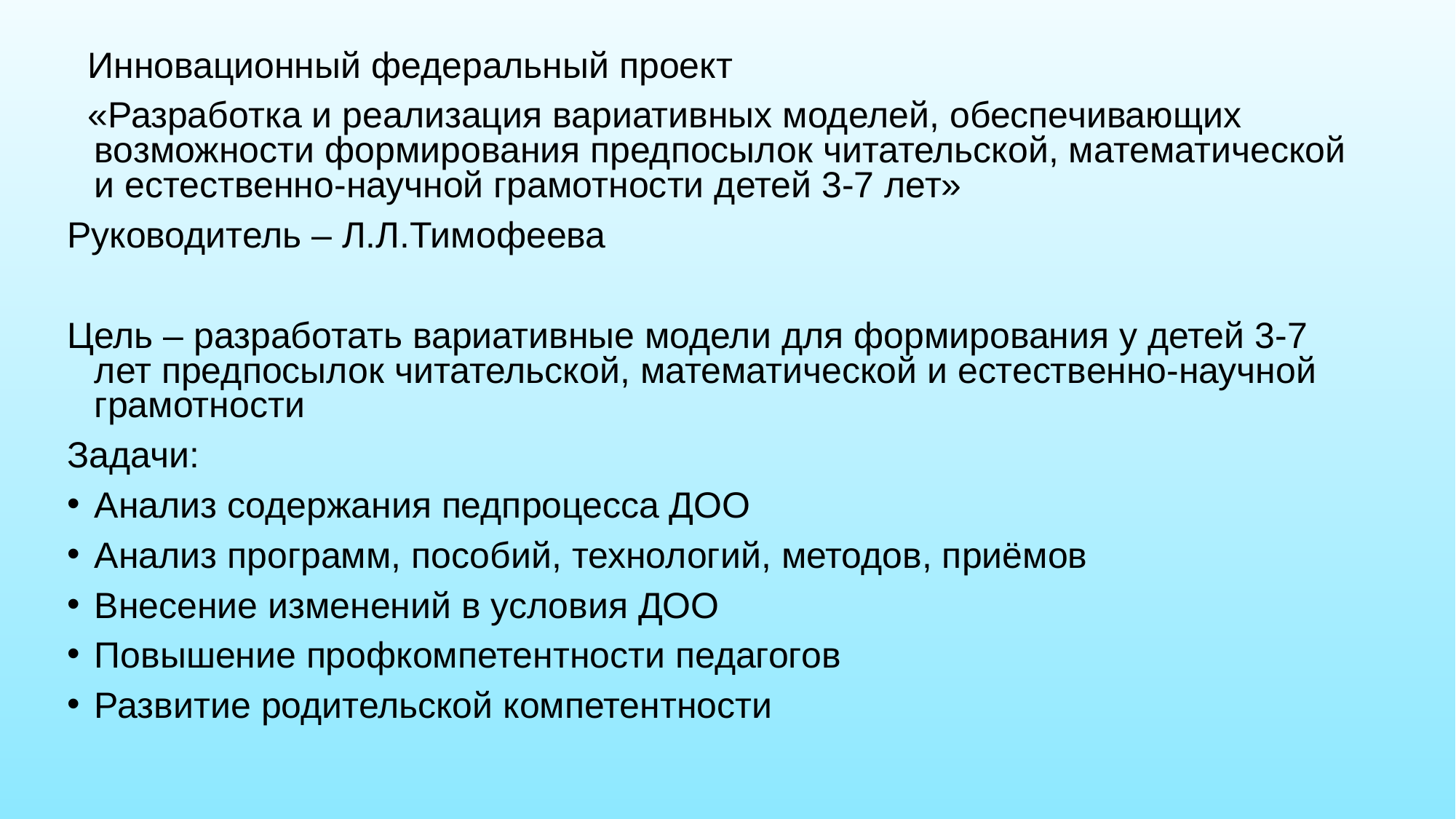

#
  Инновационный федеральный проект
  «Разработка и реализация вариативных моделей, обеспечивающих возможности формирования предпосылок читательской, математической и естественно-научной грамотности детей 3-7 лет»
Руководитель – Л.Л.Тимофеева

Цель – разработать вариативные модели для формирования у детей 3-7 лет предпосылок читательской, математической и естественно-научной грамотности
Задачи:
Анализ содержания педпроцесса ДОО
Анализ программ, пособий, технологий, методов, приёмов
Внесение изменений в условия ДОО
Повышение профкомпетентности педагогов
Развитие родительской компетентности